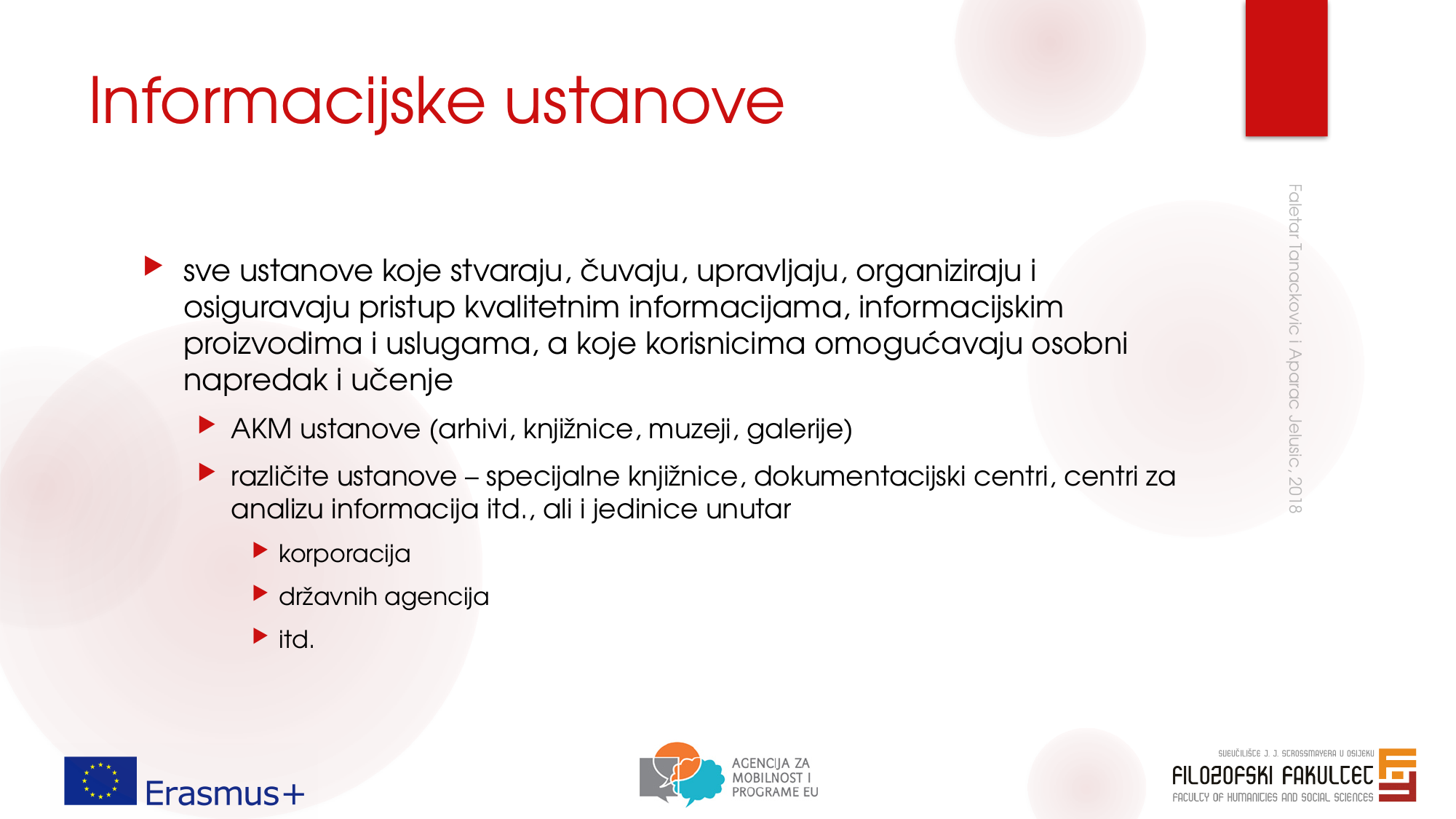

# Informacijske ustanove
sve ustanove koje stvaraju, čuvaju, upravljaju, organiziraju i osiguravaju pristup kvalitetnim informacijama, informacijskim proizvodima i uslugama, a koje korisnicima omogućavaju osobni napredak i učenje
AKM ustanove (arhivi, knjižnice, muzeji, galerije)
različite ustanove – specijalne knjižnice, dokumentacijski centri, centri za analizu informacija itd., ali i jedinice unutar
korporacija
državnih agencija
itd.
Faletar Tanackovic i Aparac Jelusic, 2018